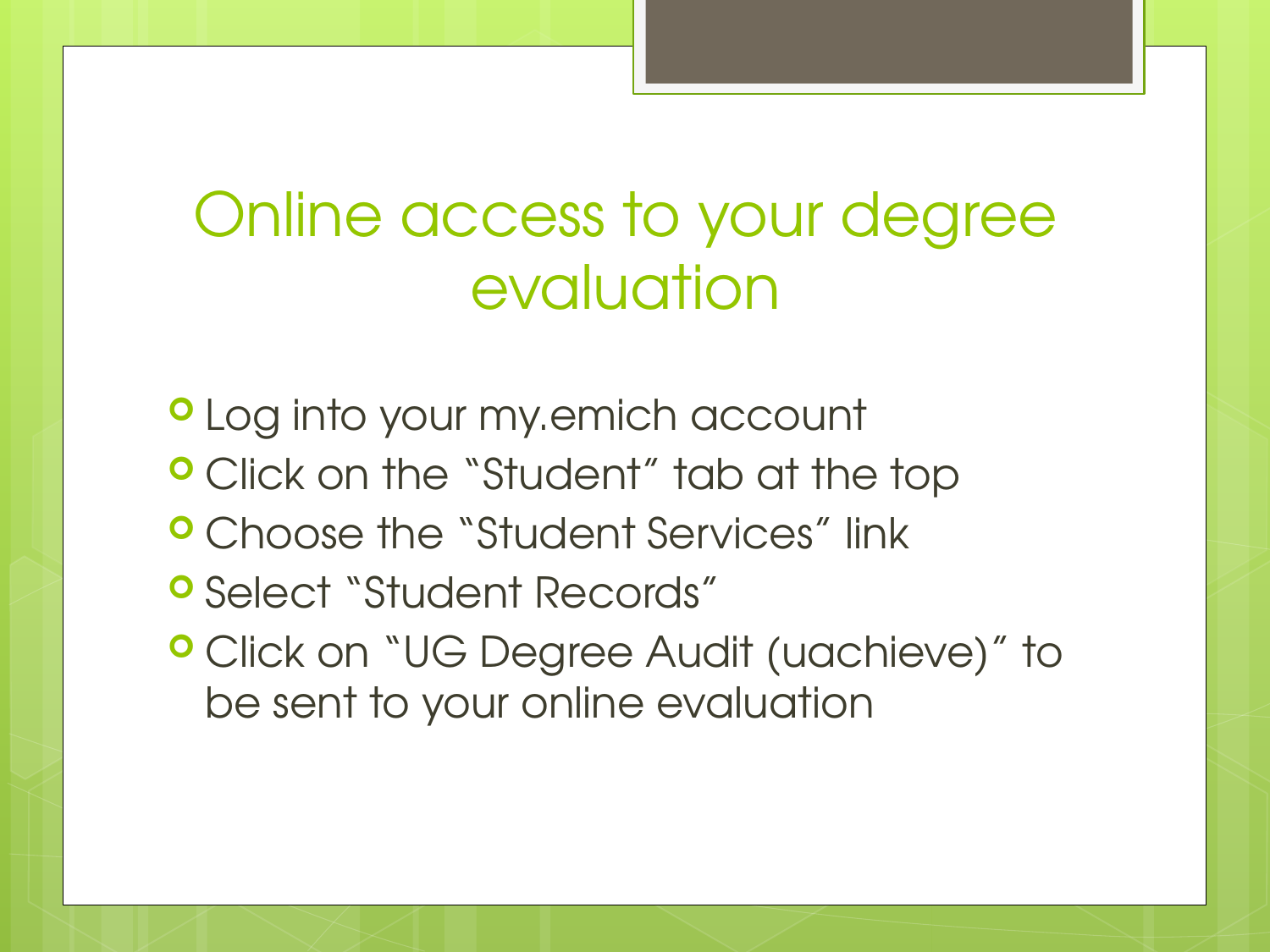

# Online access to your degree evaluation

Log into your my.emich account
Click on the “Student” tab at the top
Choose the “Student Services” link
Select “Student Records”
Click on “UG Degree Audit (uachieve)” to be sent to your online evaluation